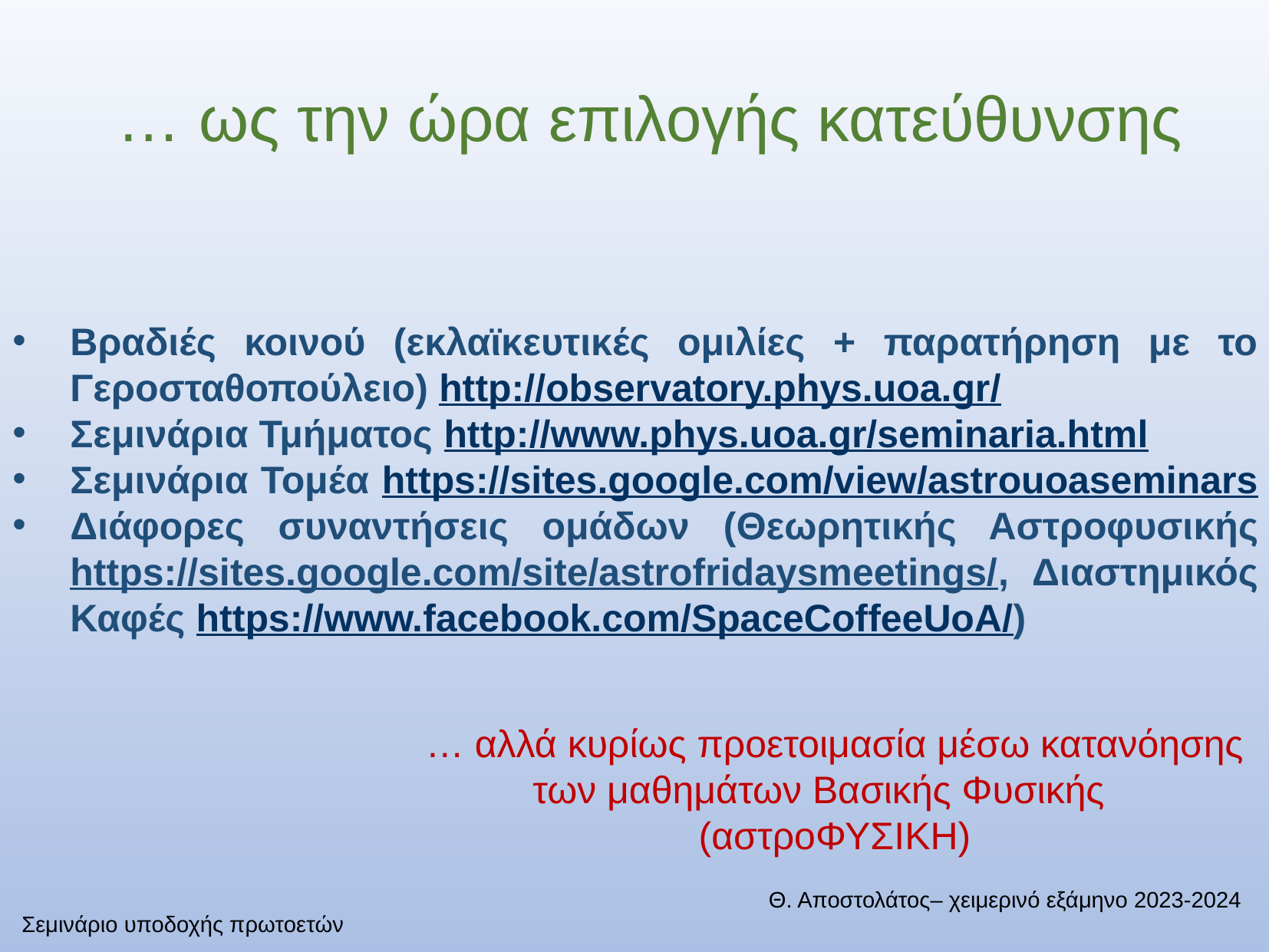

… ως την ώρα επιλογής κατεύθυνσης
Βραδιές κοινού (εκλαϊκευτικές ομιλίες + παρατήρηση με το Γεροσταθοπούλειο) http://observatory.phys.uoa.gr/
Σεμινάρια Τμήματος http://www.phys.uoa.gr/seminaria.html
Σεμινάρια Τομέα https://sites.google.com/view/astrouoaseminars
Διάφορες συναντήσεις ομάδων (Θεωρητικής Αστροφυσικής https://sites.google.com/site/astrofridaysmeetings/, Διαστημικός Καφές https://www.facebook.com/SpaceCoffeeUoA/)
… αλλά κυρίως προετοιμασία μέσω κατανόησης των μαθημάτων Βασικής Φυσικής
(αστροΦΥΣΙΚΗ)
Θ. Αποστολάτος– χειμερινό εξάμηνο 2023-2024
Σεμινάριο υποδοχής πρωτοετών